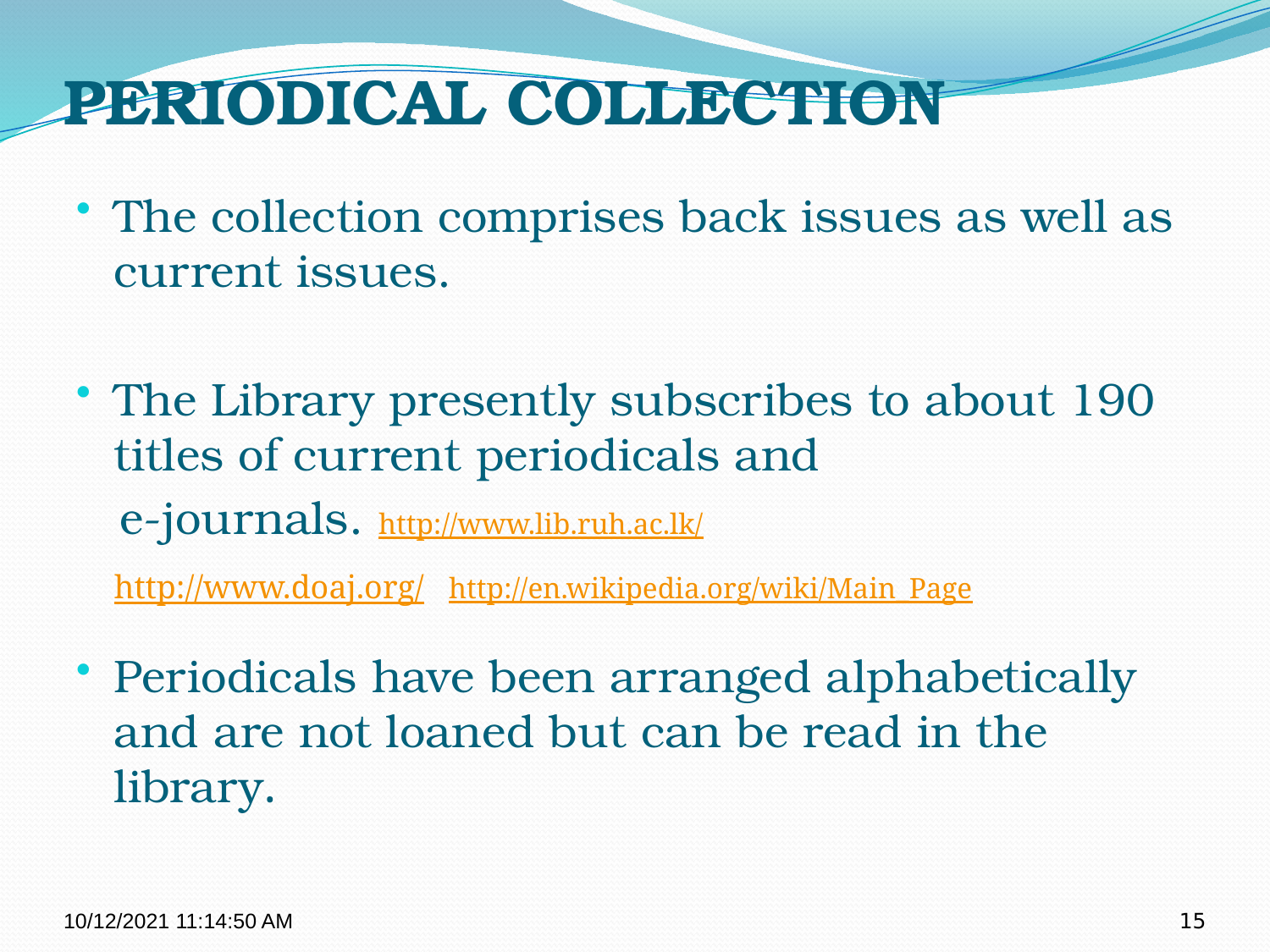

# PERIODICAL COLLECTION
The collection comprises back issues as well as current issues.

The Library presently subscribes to about 190 titles of current periodicals and
   e-journals. http://www.lib.ruh.ac.lk/
	http://www.doaj.org/   http://en.wikipedia.org/wiki/Main_Page

Periodicals have been arranged alphabetically and are not loaned but can be read in the library.
10/12/2021 11:14:50 AM
15